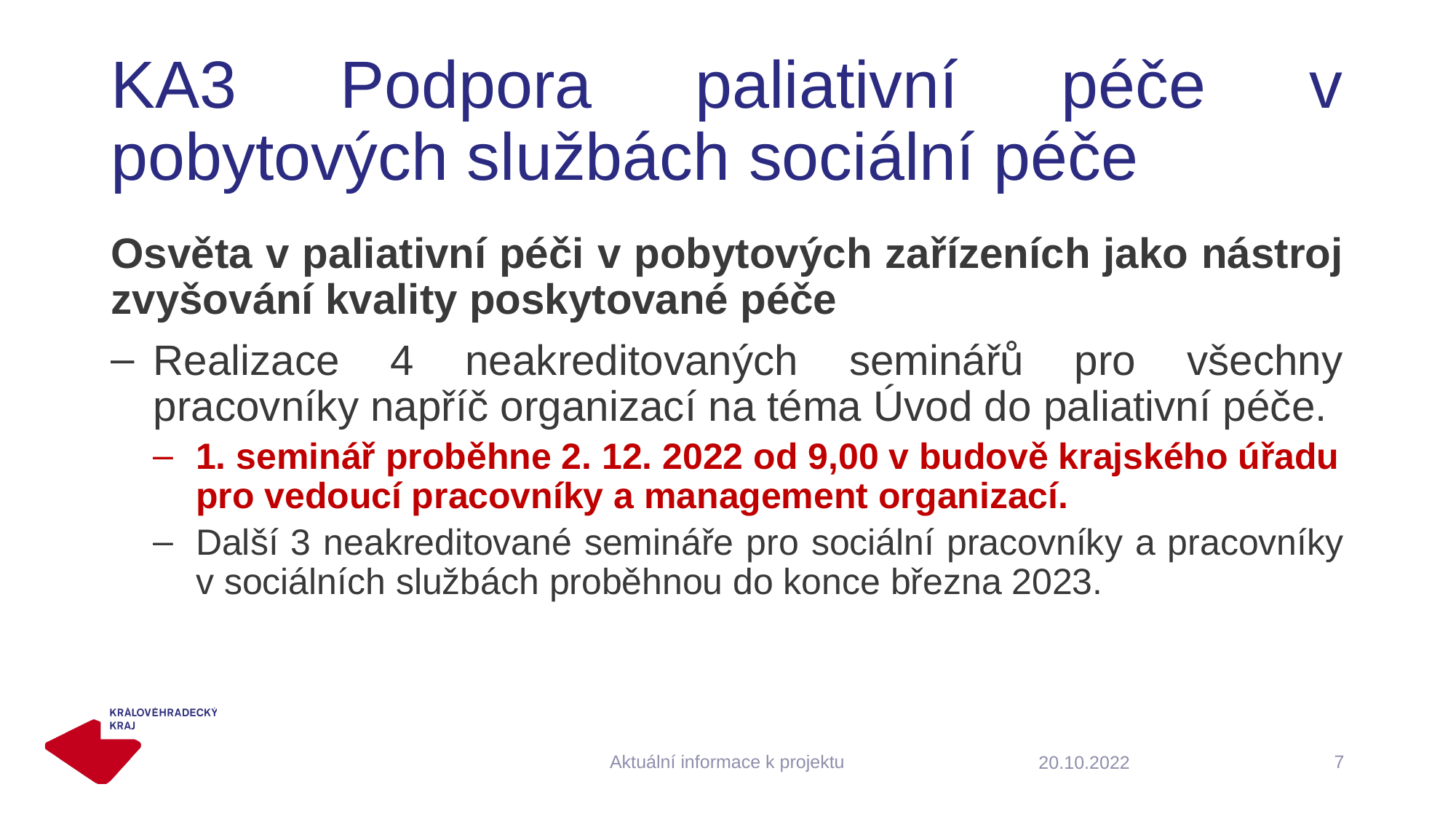

# KA3 Podpora paliativní péče v pobytových službách sociální péče
Osvěta v paliativní péči v pobytových zařízeních jako nástroj zvyšování kvality poskytované péče
Realizace 4 neakreditovaných seminářů pro všechny pracovníky napříč organizací na téma Úvod do paliativní péče.
1. seminář proběhne 2. 12. 2022 od 9,00 v budově krajského úřadu pro vedoucí pracovníky a management organizací.
Další 3 neakreditované semináře pro sociální pracovníky a pracovníky v sociálních službách proběhnou do konce března 2023.

Aktuální informace k projektu
7
20.10.2022